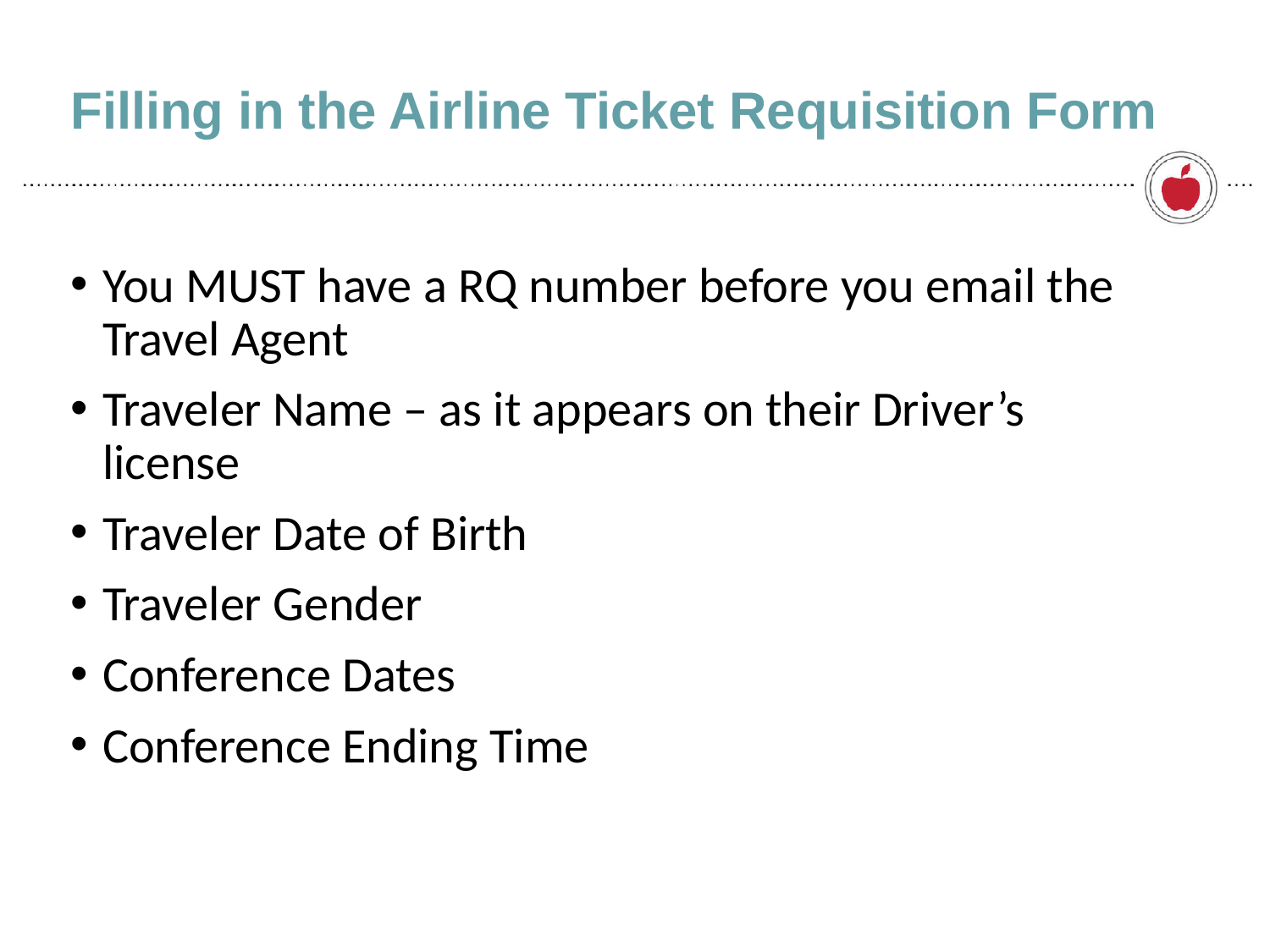

# Filling in the Airline Ticket Requisition Form
You MUST have a RQ number before you email the Travel Agent
Traveler Name – as it appears on their Driver’s license
Traveler Date of Birth
Traveler Gender
Conference Dates
Conference Ending Time